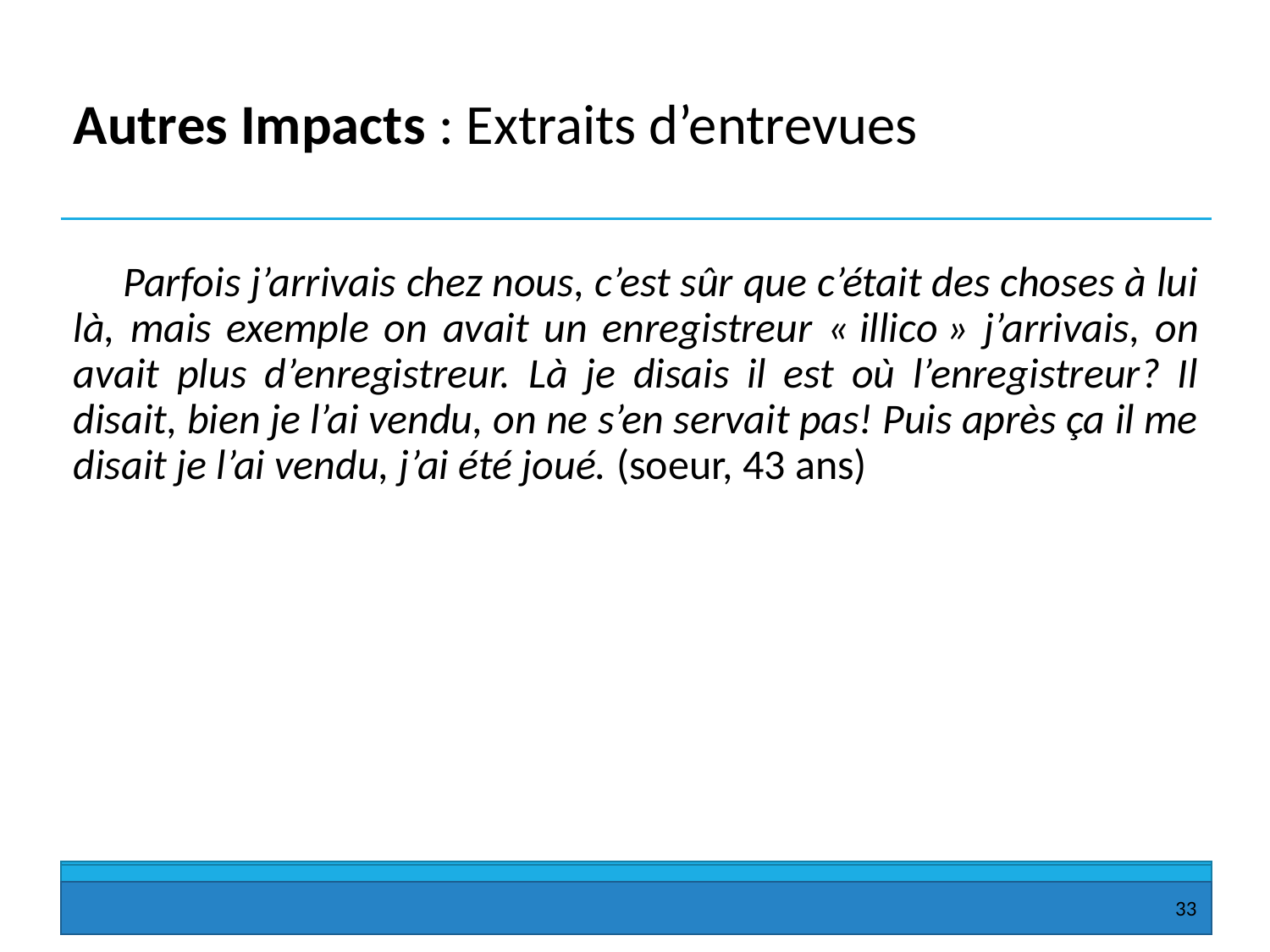

# Autres Impacts : Extraits d’entrevues
Parfois j’arrivais chez nous, c’est sûr que c’était des choses à lui là, mais exemple on avait un enregistreur « illico » j’arrivais, on avait plus d’enregistreur. Là je disais il est où l’enregistreur? Il disait, bien je l’ai vendu, on ne s’en servait pas! Puis après ça il me disait je l’ai vendu, j’ai été joué. (soeur, 43 ans)
33